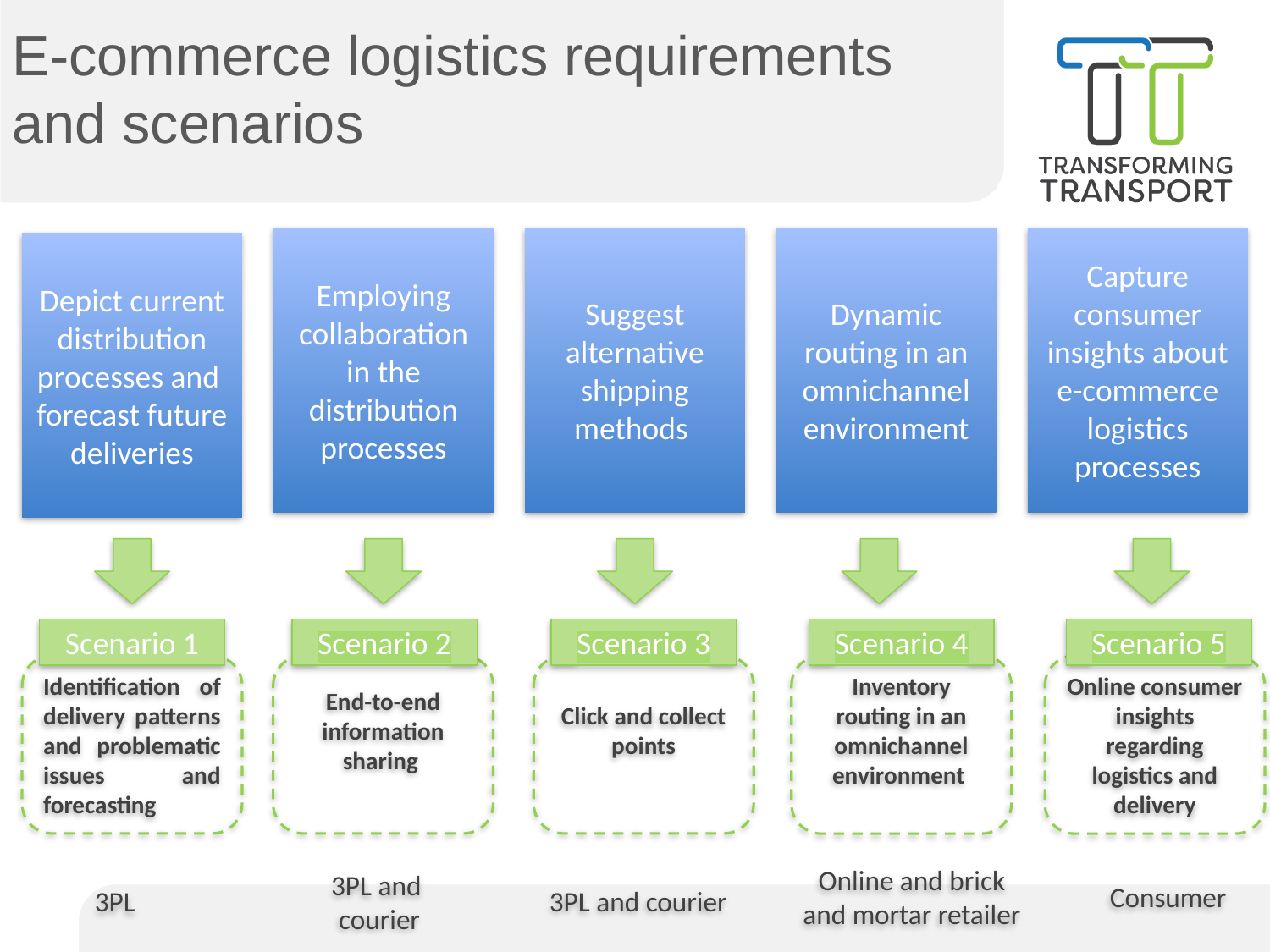

# E-commerce logistics requirements and scenarios
Employing collaboration in the distribution processes
Suggest alternative shipping methods
Dynamic routing in an omnichannel environment
Capture consumer insights about e-commerce logistics processes
Depict current distribution processes and
forecast future deliveries

Scenario 1
Scenario 2
Scenario 3
Scenario 4
Scenario 5

Identification of delivery patterns and problematic issues and forecasting

End-to-end information sharing

Click and collect points

Inventory routing in an omnichannel environment

Online consumer insights regarding logistics and delivery

3PL and courier
Online and brick and mortar retailer
Consumer
3PL and
courier
3PL